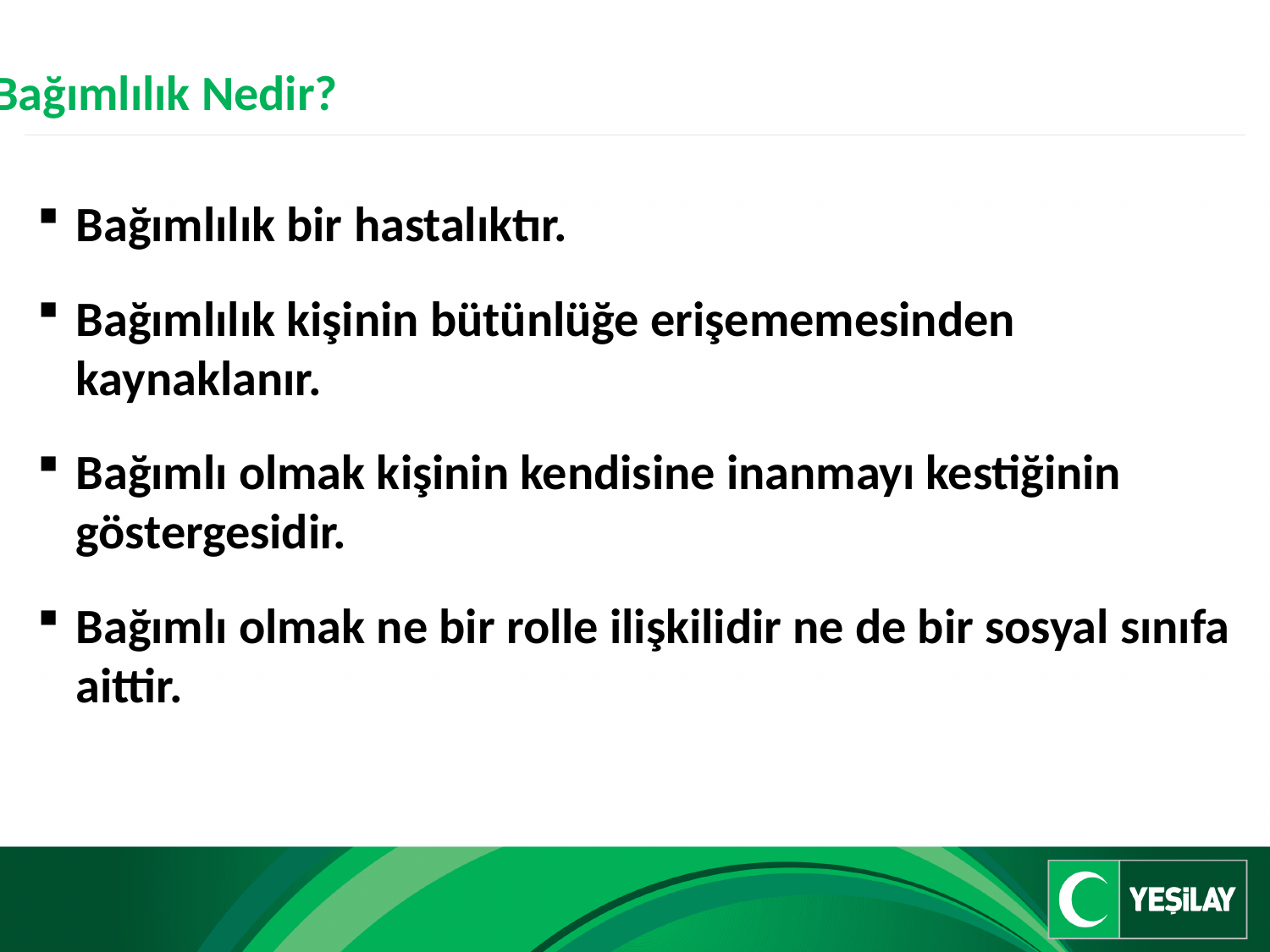

Bağımlılık Nedir?
Bağımlılık bir hastalıktır.
Bağımlılık kişinin bütünlüğe erişememesinden kaynaklanır.
Bağımlı olmak kişinin kendisine inanmayı kestiğinin göstergesidir.
Bağımlı olmak ne bir rolle ilişkilidir ne de bir sosyal sınıfa aittir.
(1/2)